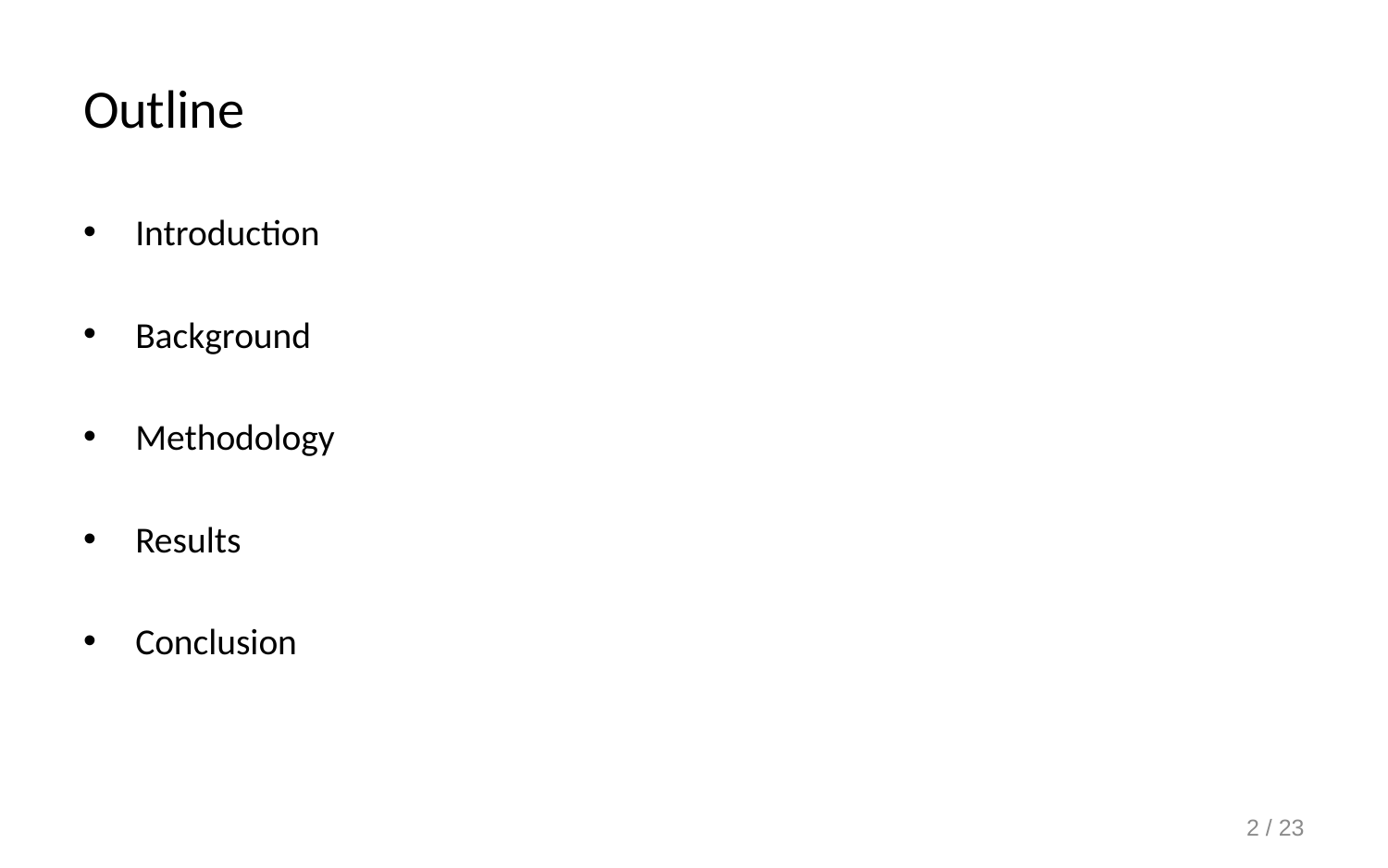

# Outline
Introduction

Background

Methodology

Results

Conclusion

2 / 23